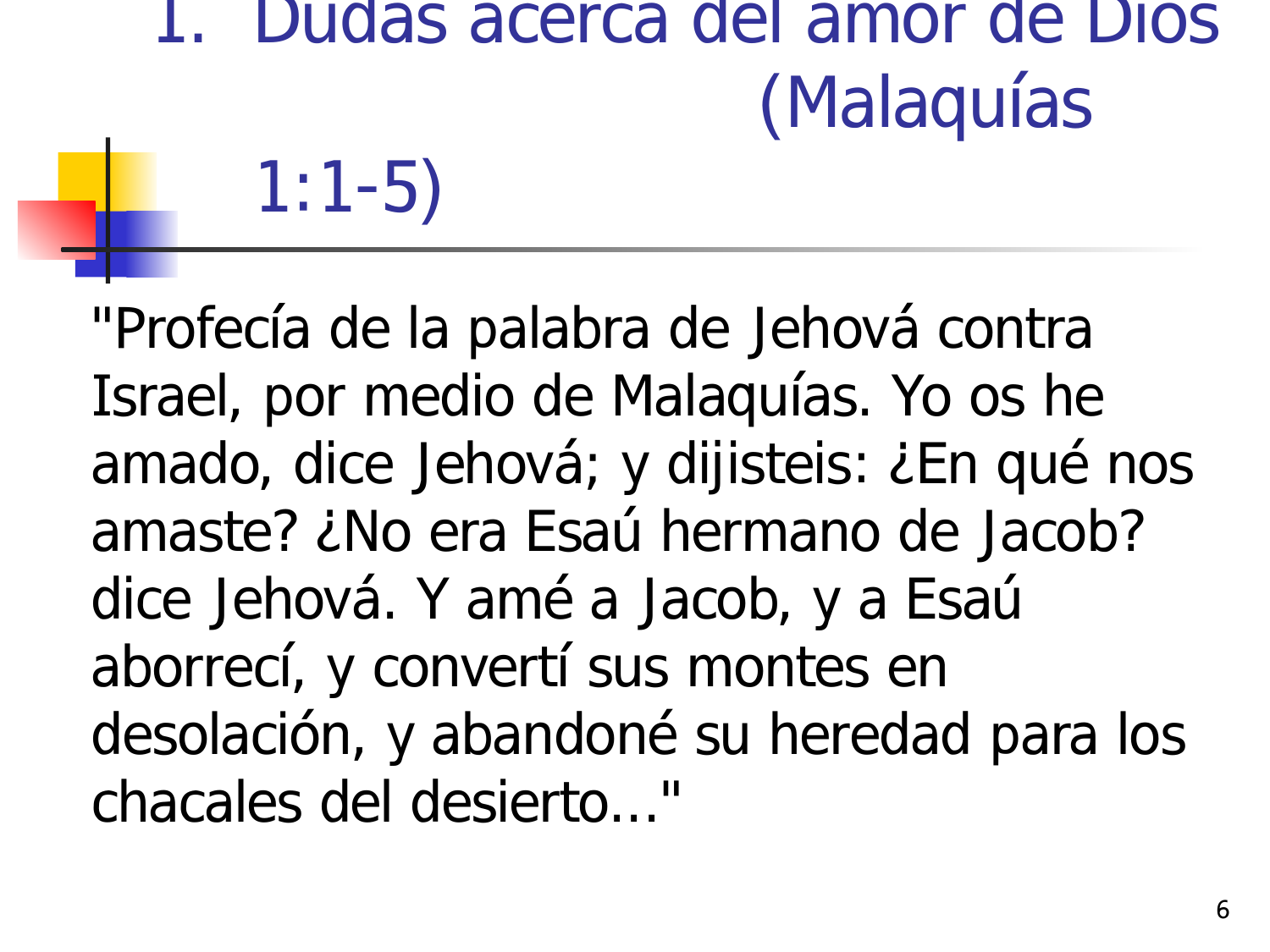

# Dudas acerca del amor de Dios                        (Malaquías 1:1-5)
	"Profecía de la palabra de Jehová contra Israel, por medio de Malaquías. Yo os he amado, dice Jehová; y dijisteis: ¿En qué nos amaste? ¿No era Esaú hermano de Jacob? dice Jehová. Y amé a Jacob, y a Esaú aborrecí, y convertí sus montes en desolación, y abandoné su heredad para los chacales del desierto..."
6